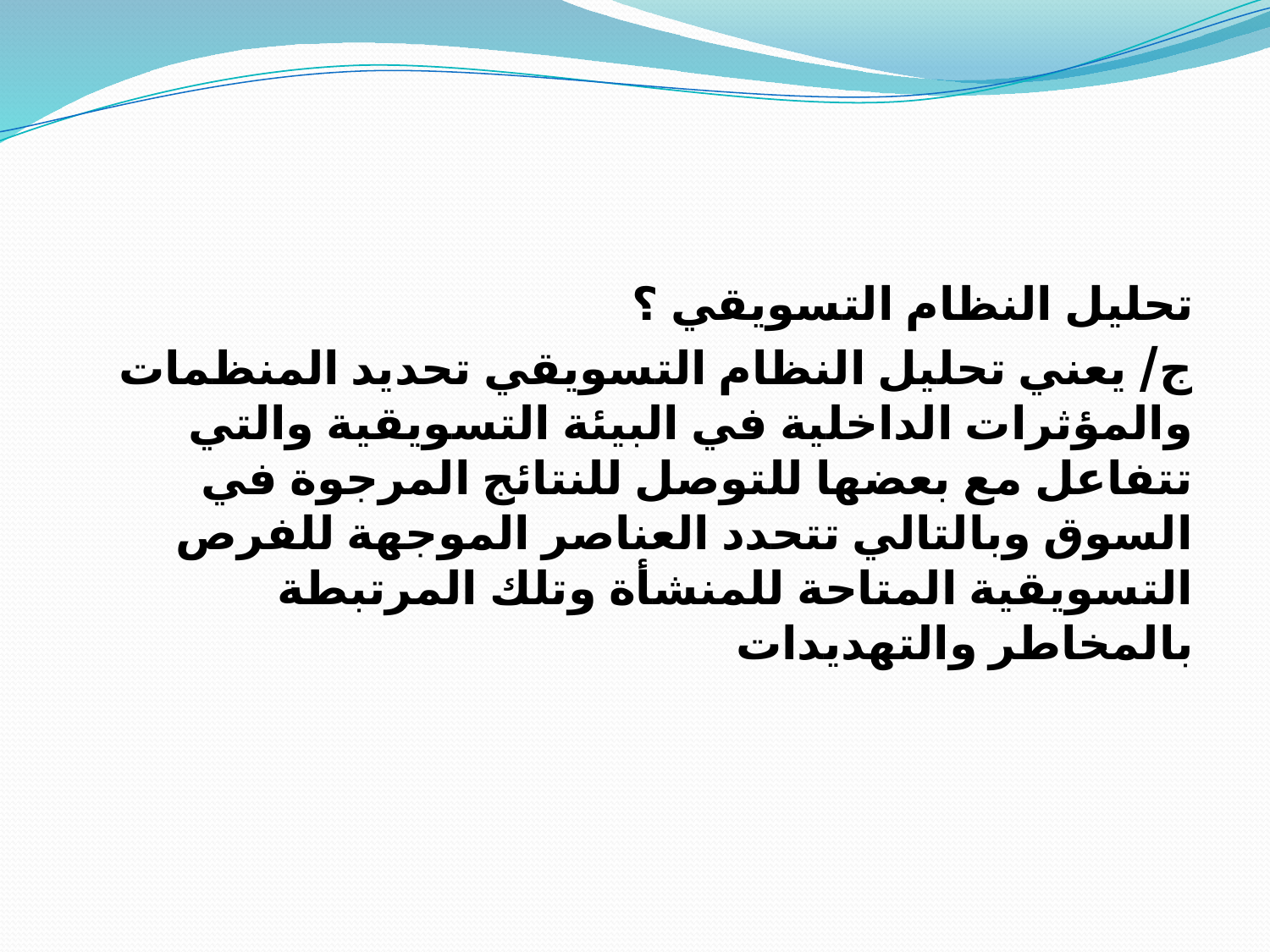

تحليل النظام التسويقي ؟
ج/ يعني تحليل النظام التسويقي تحديد المنظمات والمؤثرات الداخلية في البيئة التسويقية والتي تتفاعل مع بعضها للتوصل للنتائج المرجوة في السوق وبالتالي تتحدد العناصر الموجهة للفرص التسويقية المتاحة للمنشأة وتلك المرتبطة بالمخاطر والتهديدات